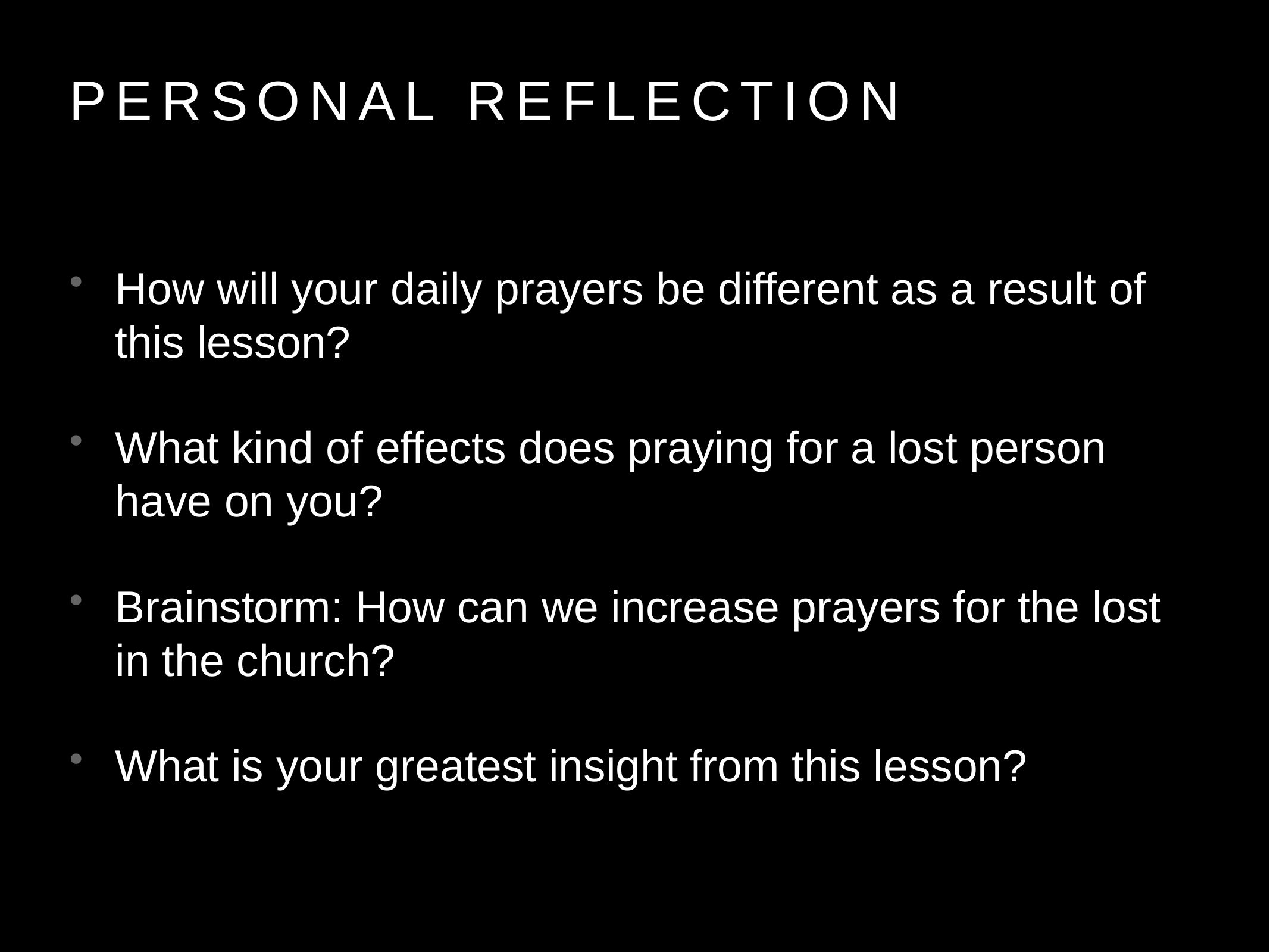

# personal reflection
How will your daily prayers be different as a result of this lesson?
What kind of effects does praying for a lost person have on you?
Brainstorm: How can we increase prayers for the lost in the church?
What is your greatest insight from this lesson?